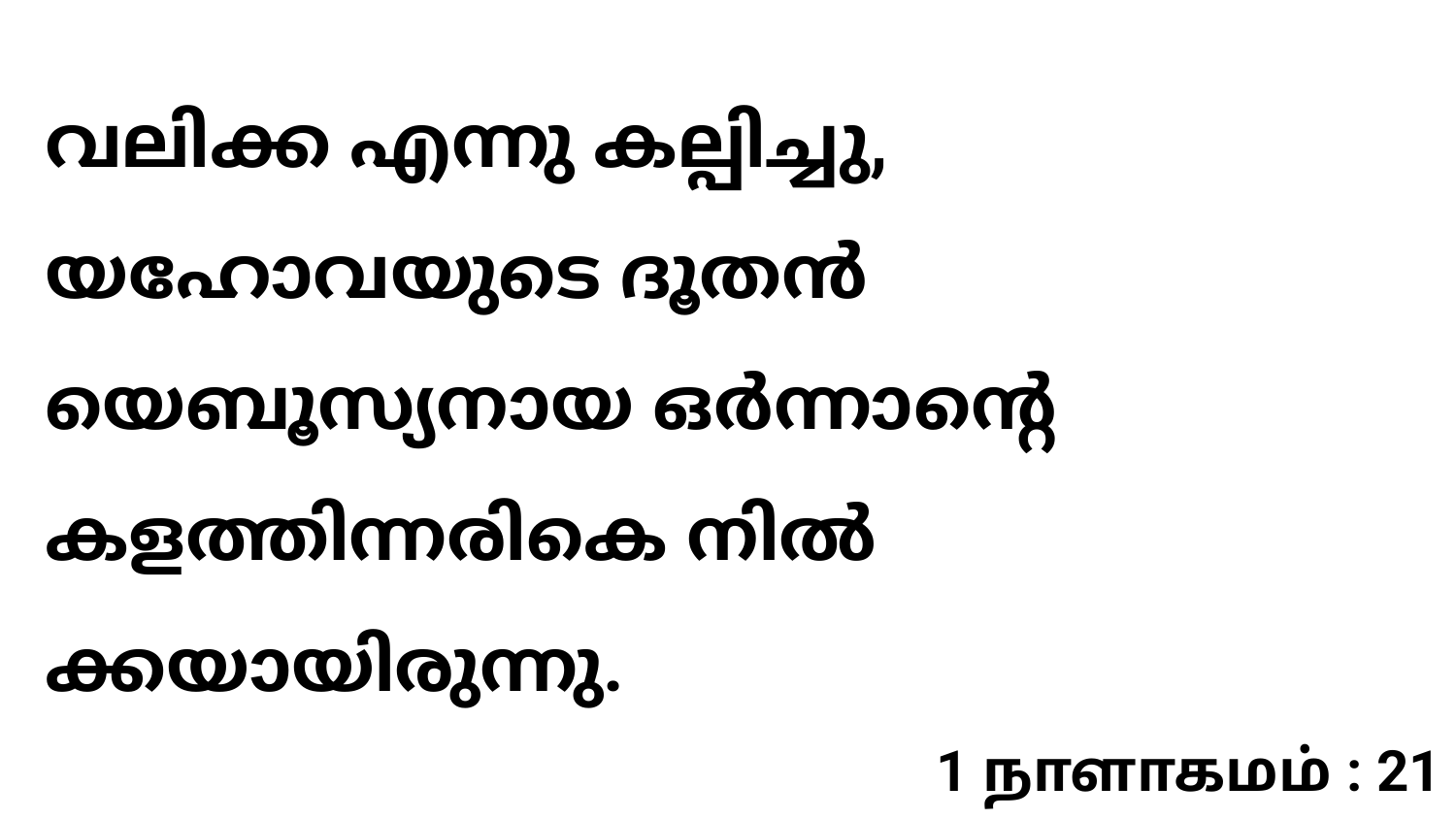

വലിക്ക എന്നു കല്പിച്ചു, യഹോവയുടെ ദൂതന്‍ യെബൂസ്യനായ ഒര്‍ന്നാന്റെ കളത്തിന്നരികെ നില്‍ക്കയായിരുന്നു.
1 நாளாகமம் : 21